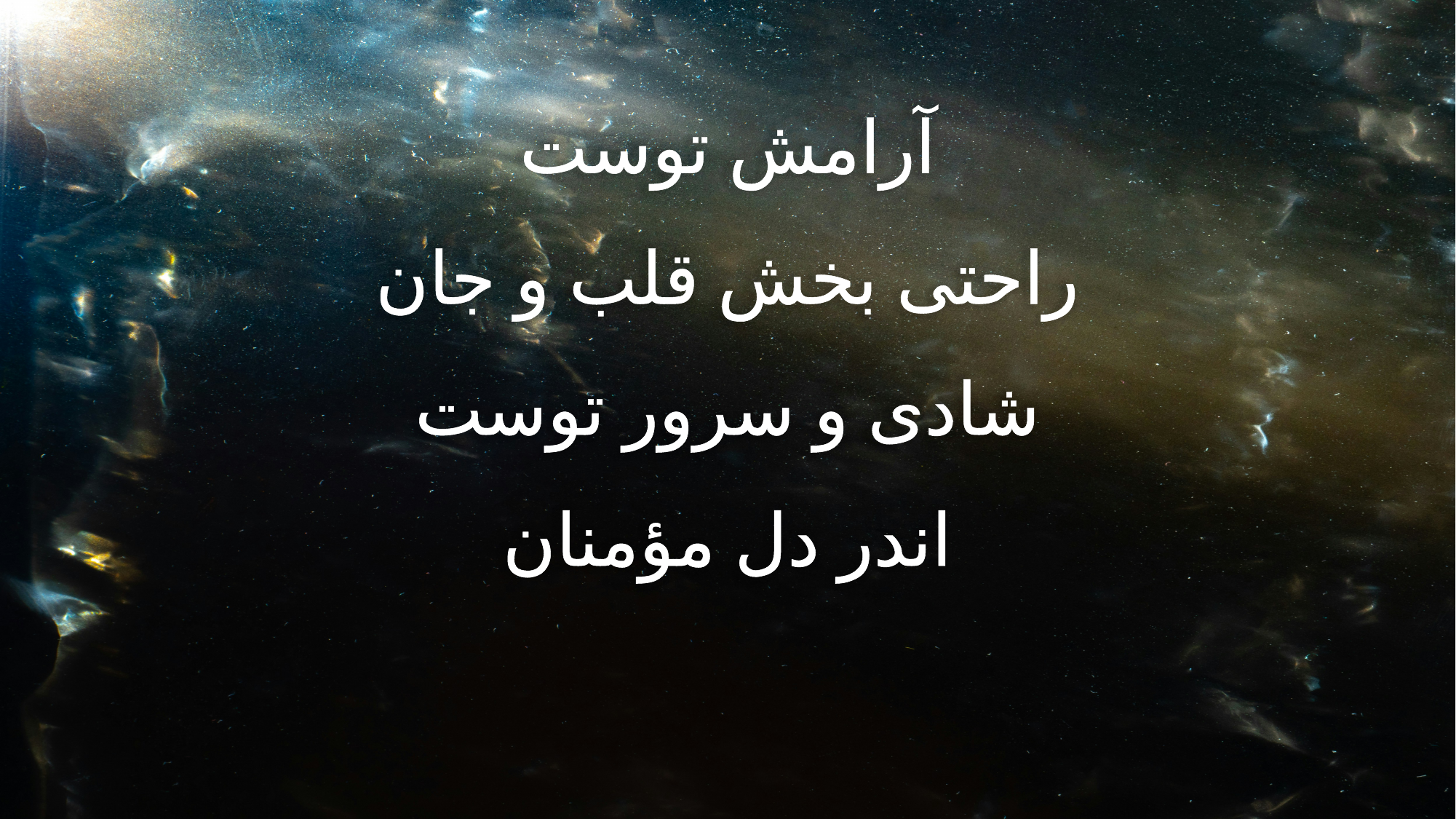

آرامش توست
راحتی بخش قلب و جان
شادی و سرور توست
اندر دل مؤمنان